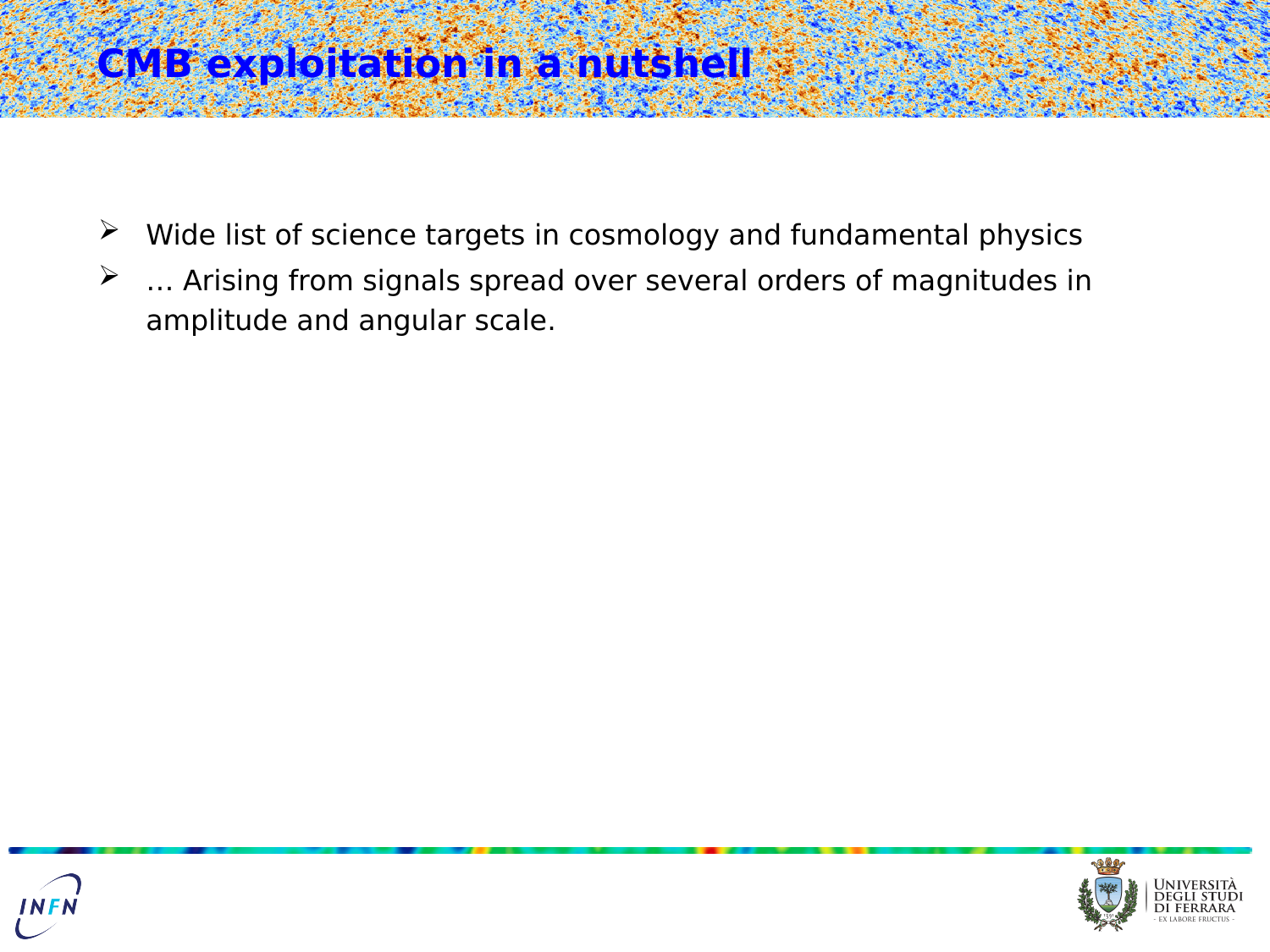

# CMB exploitation in a nutshell
Wide list of science targets in cosmology and fundamental physics
… Arising from signals spread over several orders of magnitudes in amplitude and angular scale.